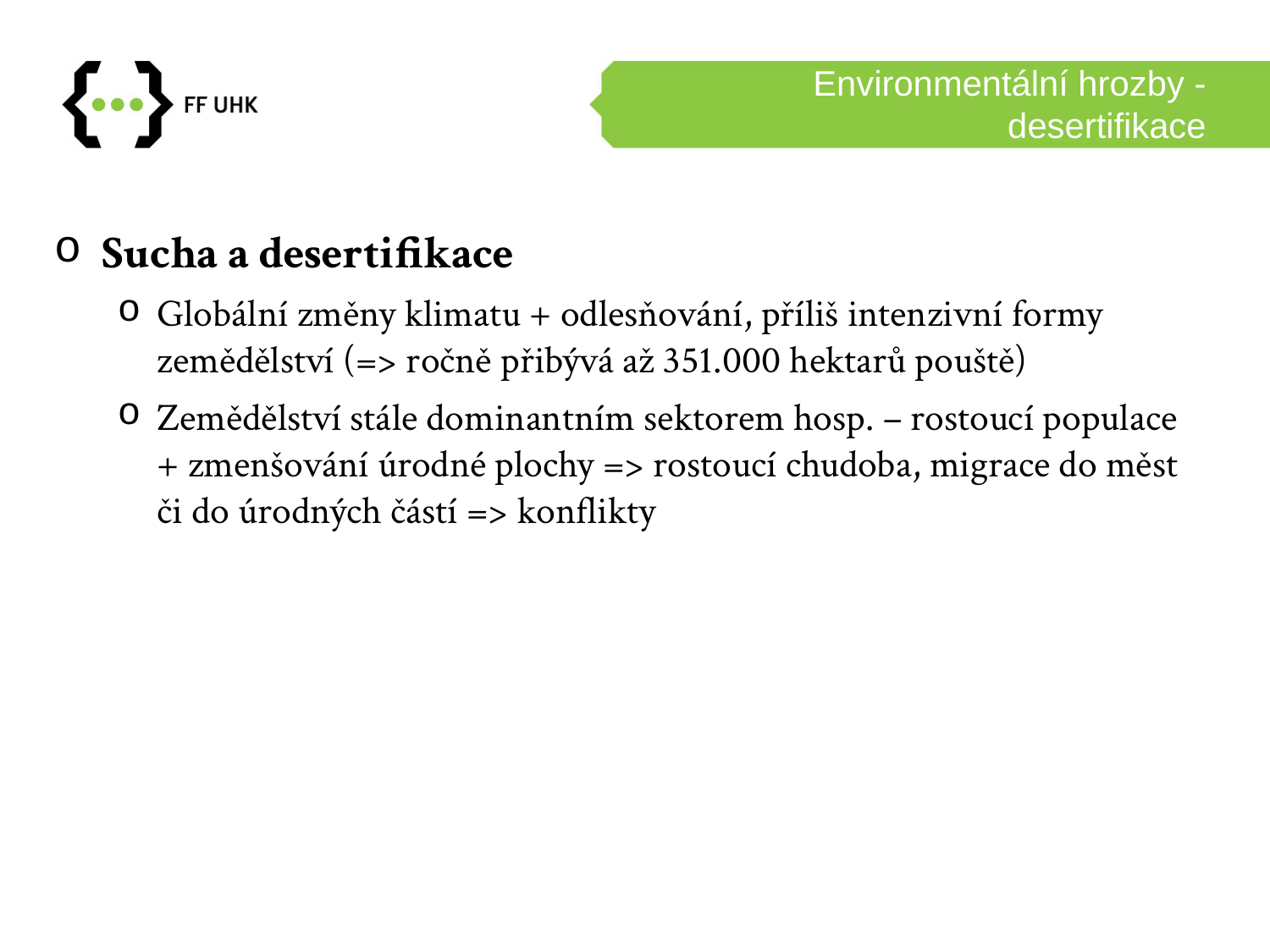

# Environmentální hrozby - desertifikace
Sucha a desertifikace
Globální změny klimatu + odlesňování, příliš intenzivní formy zemědělství (=> ročně přibývá až 351.000 hektarů pouště)
Zemědělství stále dominantním sektorem hosp. – rostoucí populace + zmenšování úrodné plochy => rostoucí chudoba, migrace do měst či do úrodných částí => konflikty